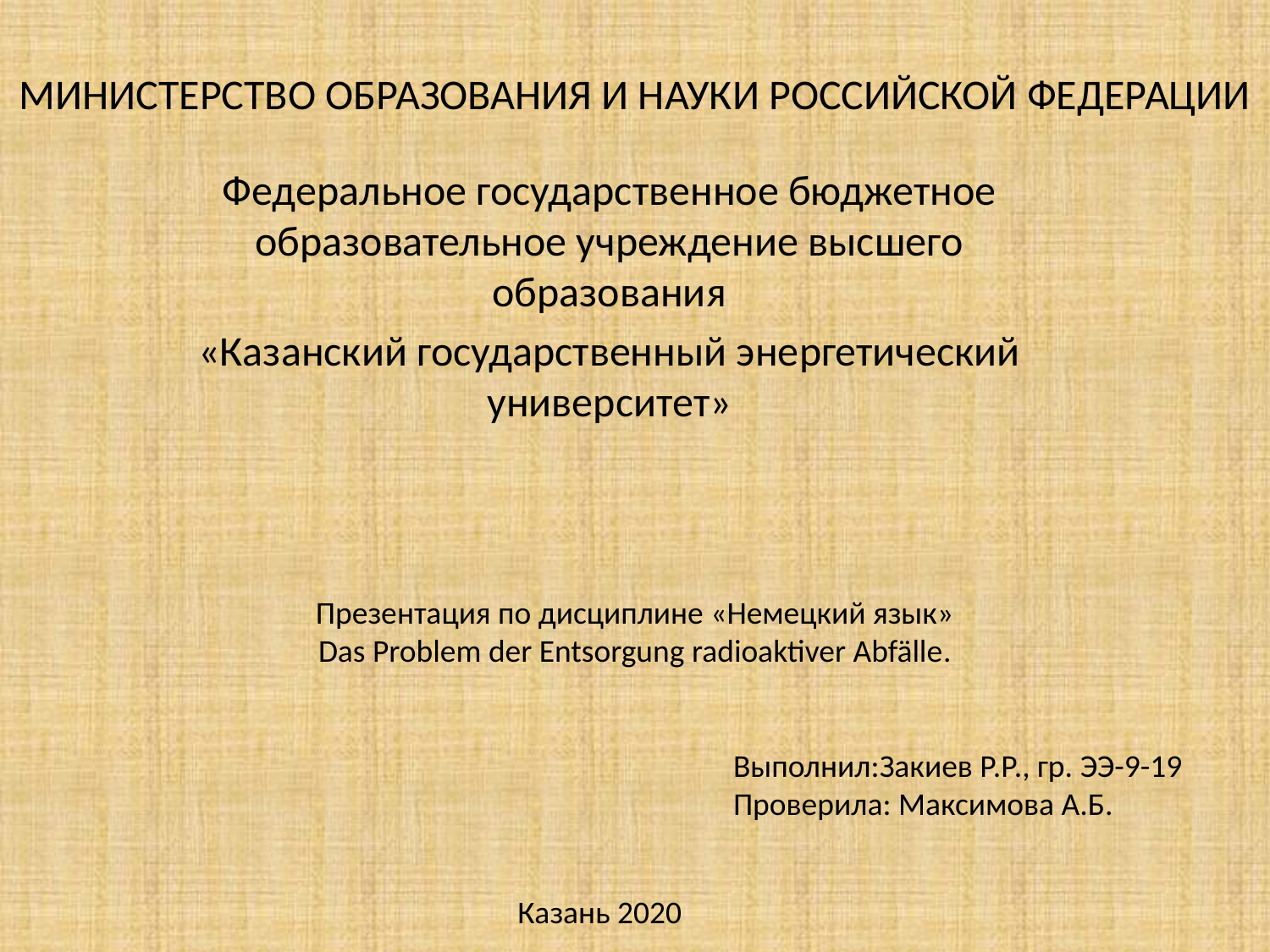

# МИНИСТЕРСТВО ОБРАЗОВАНИЯ И НАУКИ РОССИЙСКОЙ ФЕДЕРАЦИИ
Федеральное государственное бюджетное образовательное учреждение высшего образования
«Казанский государственный энергетический университет»

Презентация по дисциплине «Немецкий язык»
Das Problem der Entsorgung radioaktiver Abfälle.
Выполнил:Закиев Р.Р., гр. ЭЭ-9-19
Проверила: Максимова А.Б.
Казань 2020